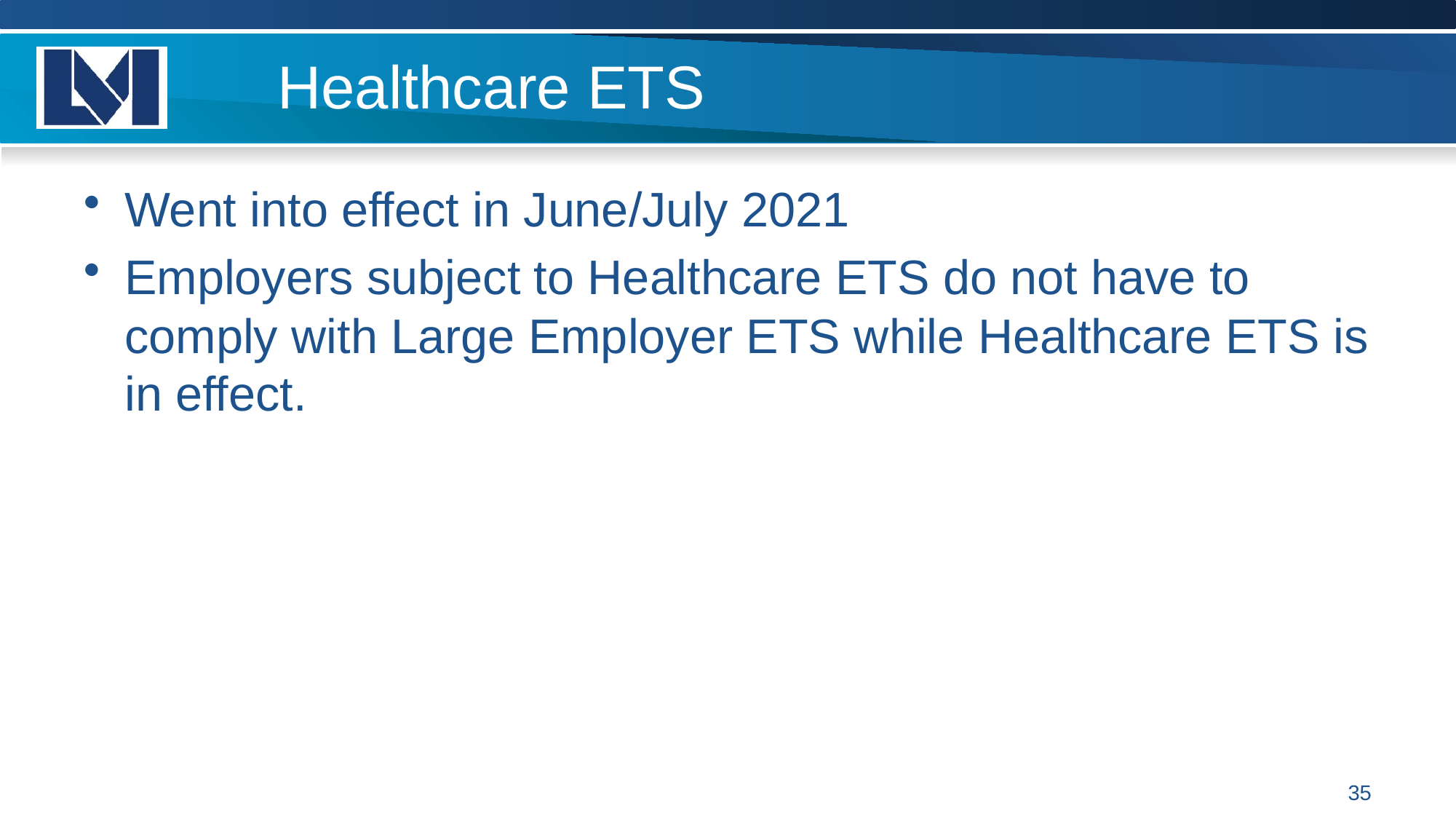

# Healthcare ETS
Went into effect in June/July 2021
Employers subject to Healthcare ETS do not have to comply with Large Employer ETS while Healthcare ETS is in effect.
35